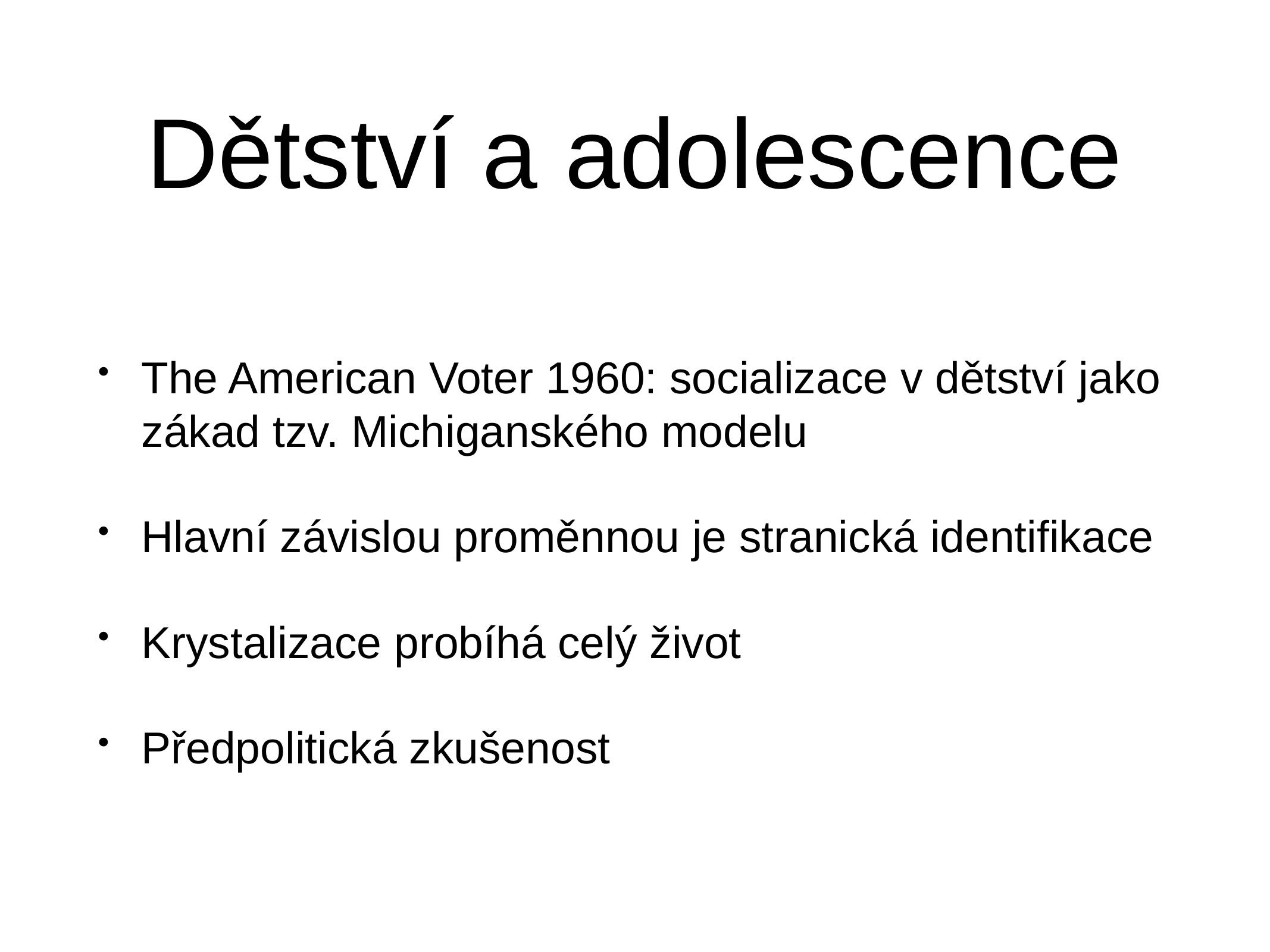

# Dětství a adolescence
The American Voter 1960: socializace v dětství jako zákad tzv. Michiganského modelu
Hlavní závislou proměnnou je stranická identifikace
Krystalizace probíhá celý život
Předpolitická zkušenost